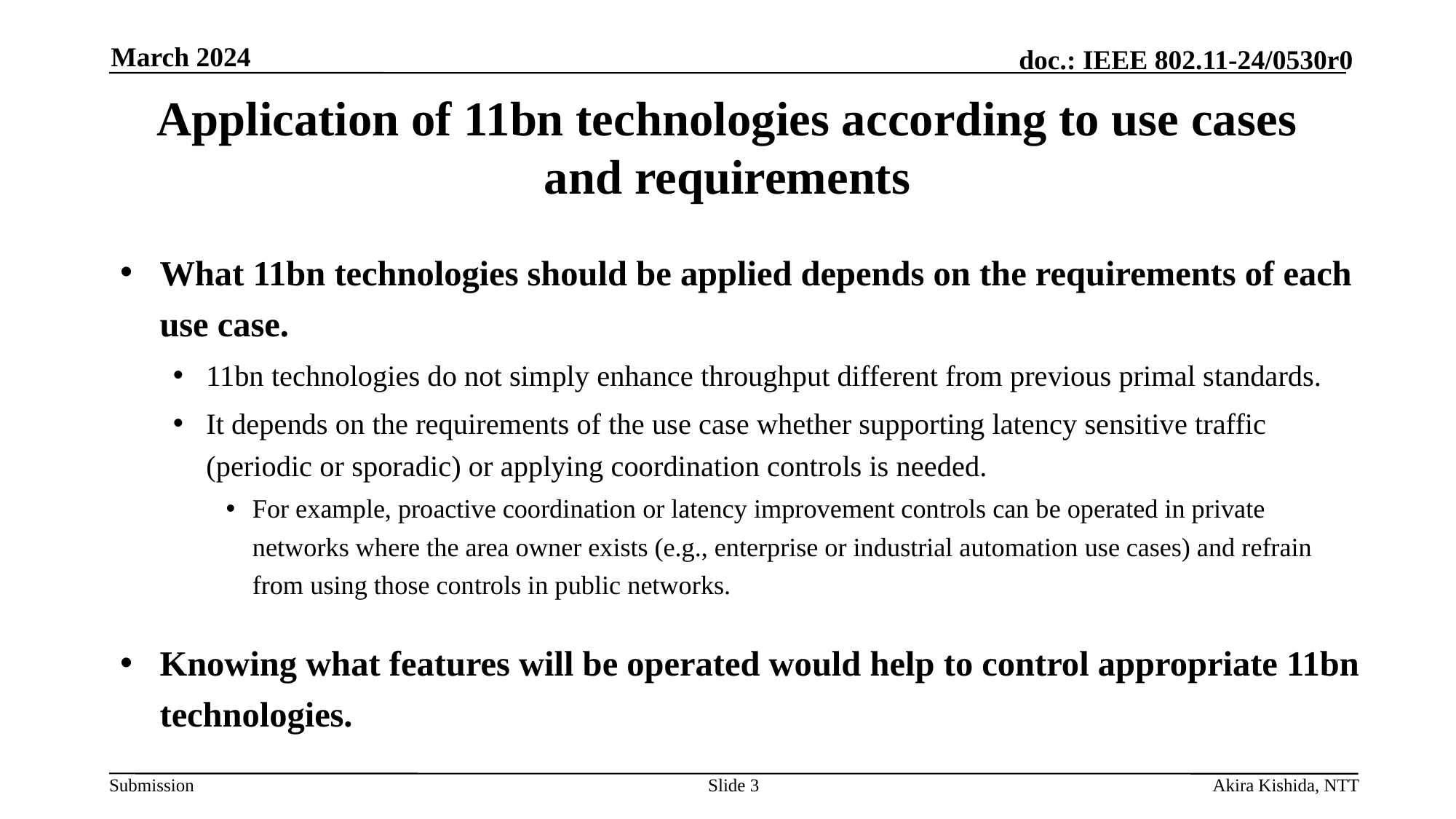

March 2024
# Application of 11bn technologies according to use cases and requirements
What 11bn technologies should be applied depends on the requirements of each use case.
11bn technologies do not simply enhance throughput different from previous primal standards.
It depends on the requirements of the use case whether supporting latency sensitive traffic (periodic or sporadic) or applying coordination controls is needed.
For example, proactive coordination or latency improvement controls can be operated in private networks where the area owner exists (e.g., enterprise or industrial automation use cases) and refrain from using those controls in public networks.

Knowing what features will be operated would help to control appropriate 11bn technologies.
Slide 3
Akira Kishida, NTT